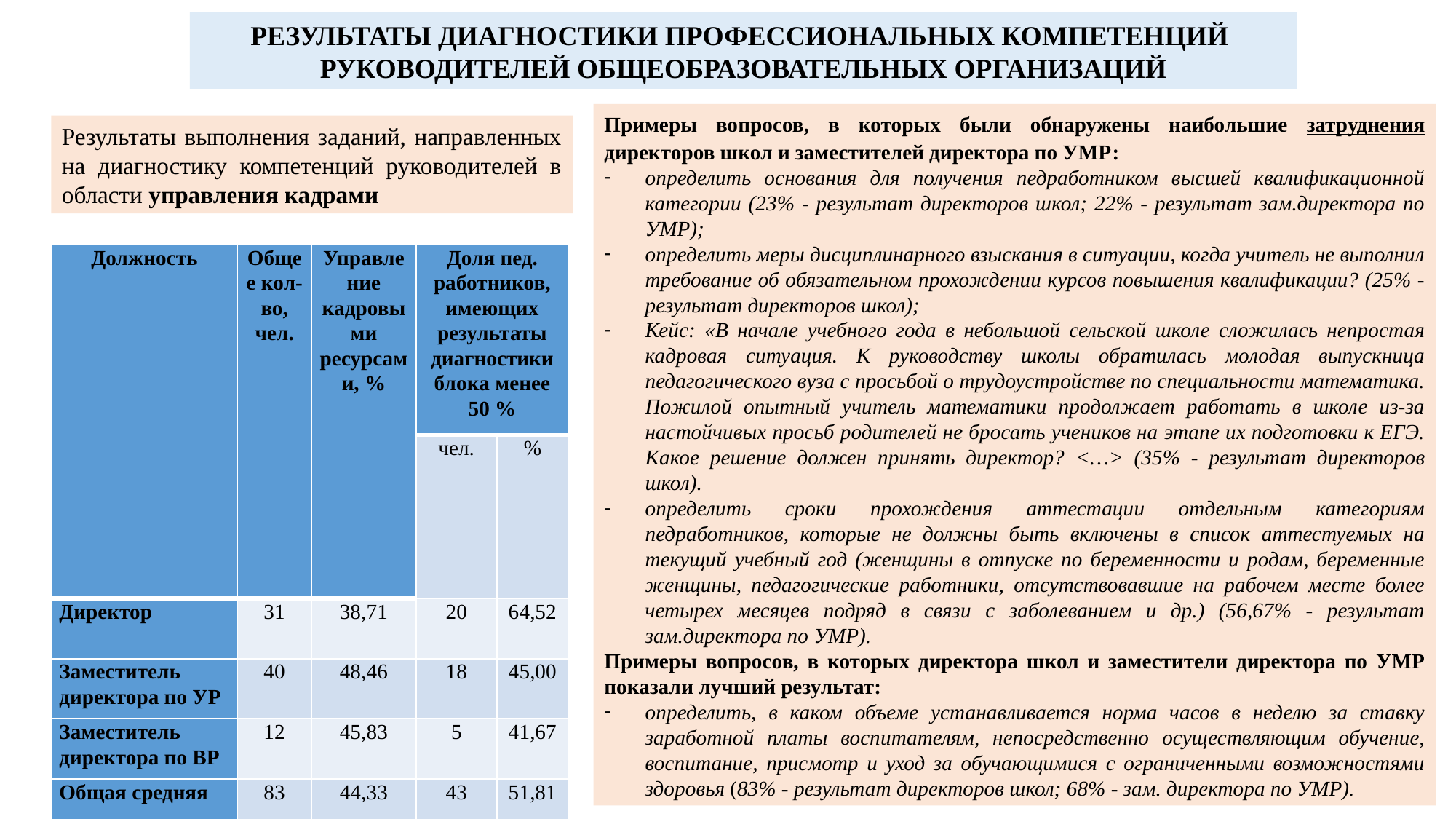

РЕЗУЛЬТАТЫ ДИАГНОСТИКИ ПРОФЕССИОНАЛЬНЫХ КОМПЕТЕНЦИЙ
РУКОВОДИТЕЛЕЙ ОБЩЕОБРАЗОВАТЕЛЬНЫХ ОРГАНИЗАЦИЙ
Примеры вопросов, в которых были обнаружены наибольшие затруднения директоров школ и заместителей директора по УМР:
определить основания для получения педработником высшей квалификационной категории (23% - результат директоров школ; 22% - результат зам.директора по УМР);
определить меры дисциплинарного взыскания в ситуации, когда учитель не выполнил требование об обязательном прохождении курсов повышения квалификации? (25% - результат директоров школ);
Кейс: «В начале учебного года в небольшой сельской школе сложилась непростая кадровая ситуация. К руководству школы обратилась молодая выпускница педагогического вуза с просьбой о трудоустройстве по специальности математика. Пожилой опытный учитель математики продолжает работать в школе из-за настойчивых просьб родителей не бросать учеников на этапе их подготовки к ЕГЭ. Какое решение должен принять директор? <…> (35% - результат директоров школ).
определить сроки прохождения аттестации отдельным категориям педработников, которые не должны быть включены в список аттестуемых на текущий учебный год (женщины в отпуске по беременности и родам, беременные женщины, педагогические работники, отсутствовавшие на рабочем месте более четырех месяцев подряд в связи с заболеванием и др.) (56,67% - результат зам.директора по УМР).
Примеры вопросов, в которых директора школ и заместители директора по УМР показали лучший результат:
определить, в каком объеме устанавливается норма часов в неделю за ставку заработной платы воспитателям, непосредственно осуществляющим обучение, воспитание, присмотр и уход за обучающимися с ограниченными возможностями здоровья (83% - результат директоров школ; 68% - зам. директора по УМР).
Результаты выполнения заданий, направленных на диагностику компетенций руководителей в области управления кадрами
| Должность | Общее кол-во, чел. | Управление кадровыми ресурсами, % | Доля пед. работников, имеющих результаты диагностики блока менее 50 % |  |
| --- | --- | --- | --- | --- |
|  |  |  | чел. | % |
| Директор | 31 | 38,71 | 20 | 64,52 |
| Заместитель директора по УР | 40 | 48,46 | 18 | 45,00 |
| Заместитель директора по ВР | 12 | 45,83 | 5 | 41,67 |
| Общая средняя | 83 | 44,33 | 43 | 51,81 |